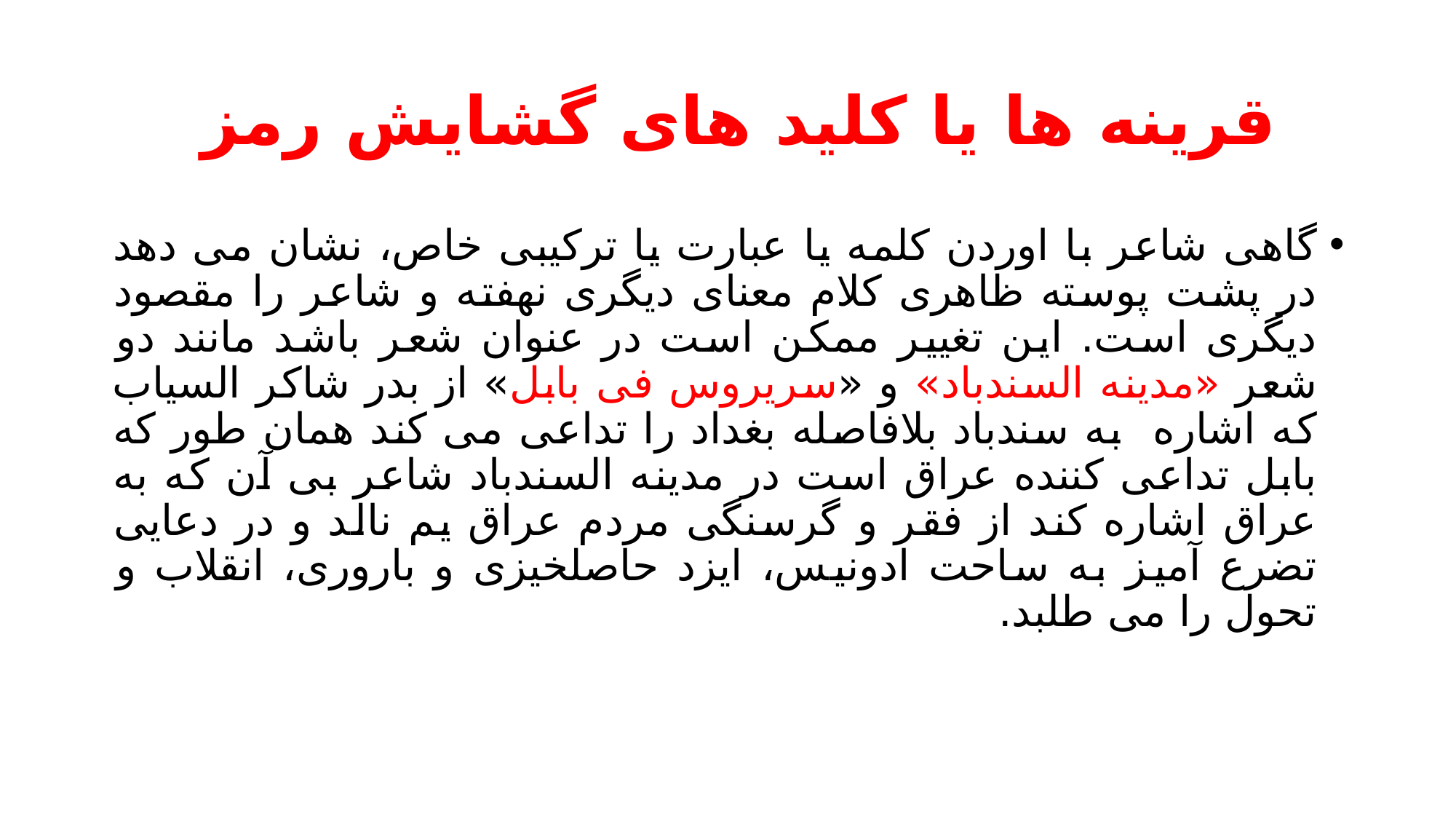

# قرینه ها یا کلید های گشایش رمز
گاهی شاعر با اوردن کلمه یا عبارت یا ترکیبی خاص، نشان می دهد در پشت پوسته ظاهری کلام معنای دیگری نهفته و شاعر را مقصود دیگری است. این تغییر ممکن است در عنوان شعر باشد مانند دو شعر «مدینه السندباد» و «سریروس فی بابل» از بدر شاکر السیاب که اشاره  به سندباد بلافاصله بغداد را تداعی می کند همان طور که بابل تداعی کننده عراق است در مدینه السندباد شاعر بی آن که به عراق اشاره کند از فقر و گرسنگی مردم عراق یم نالد و در دعایی تضرع آمیز به ساحت ادونیس، ایزد حاصلخیزی و باروری، انقلاب و تحول را می طلبد.